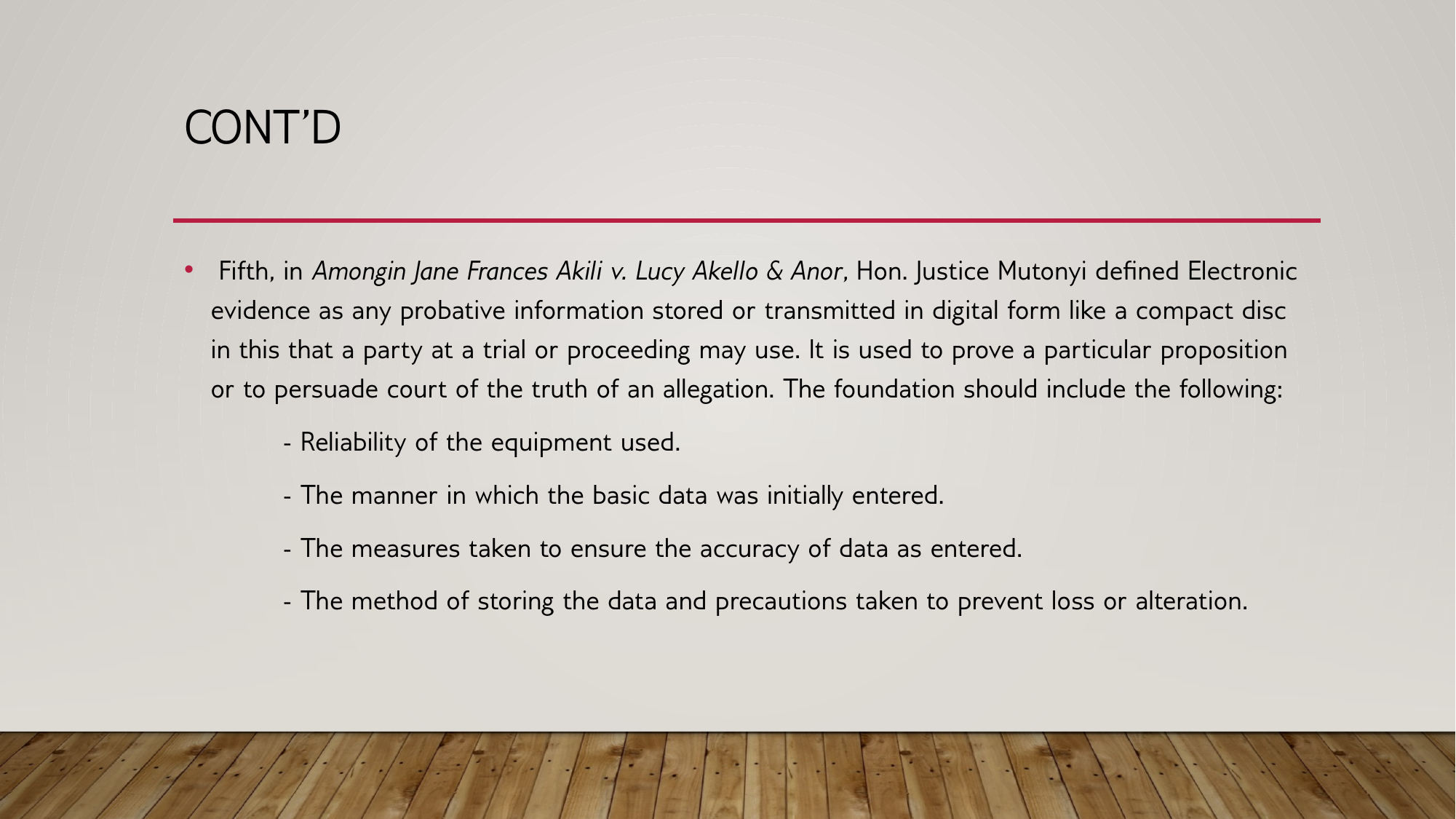

# CONT’D
 Fifth, in Amongin Jane Frances Akili v. Lucy Akello & Anor, Hon. Justice Mutonyi defined Electronic evidence as any probative information stored or transmitted in digital form like a compact disc in this that a party at a trial or proceeding may use. It is used to prove a particular proposition or to persuade court of the truth of an allegation. The foundation should include the following:
	- Reliability of the equipment used.
	- The manner in which the basic data was initially entered.
	- The measures taken to ensure the accuracy of data as entered.
	- The method of storing the data and precautions taken to prevent loss or alteration.